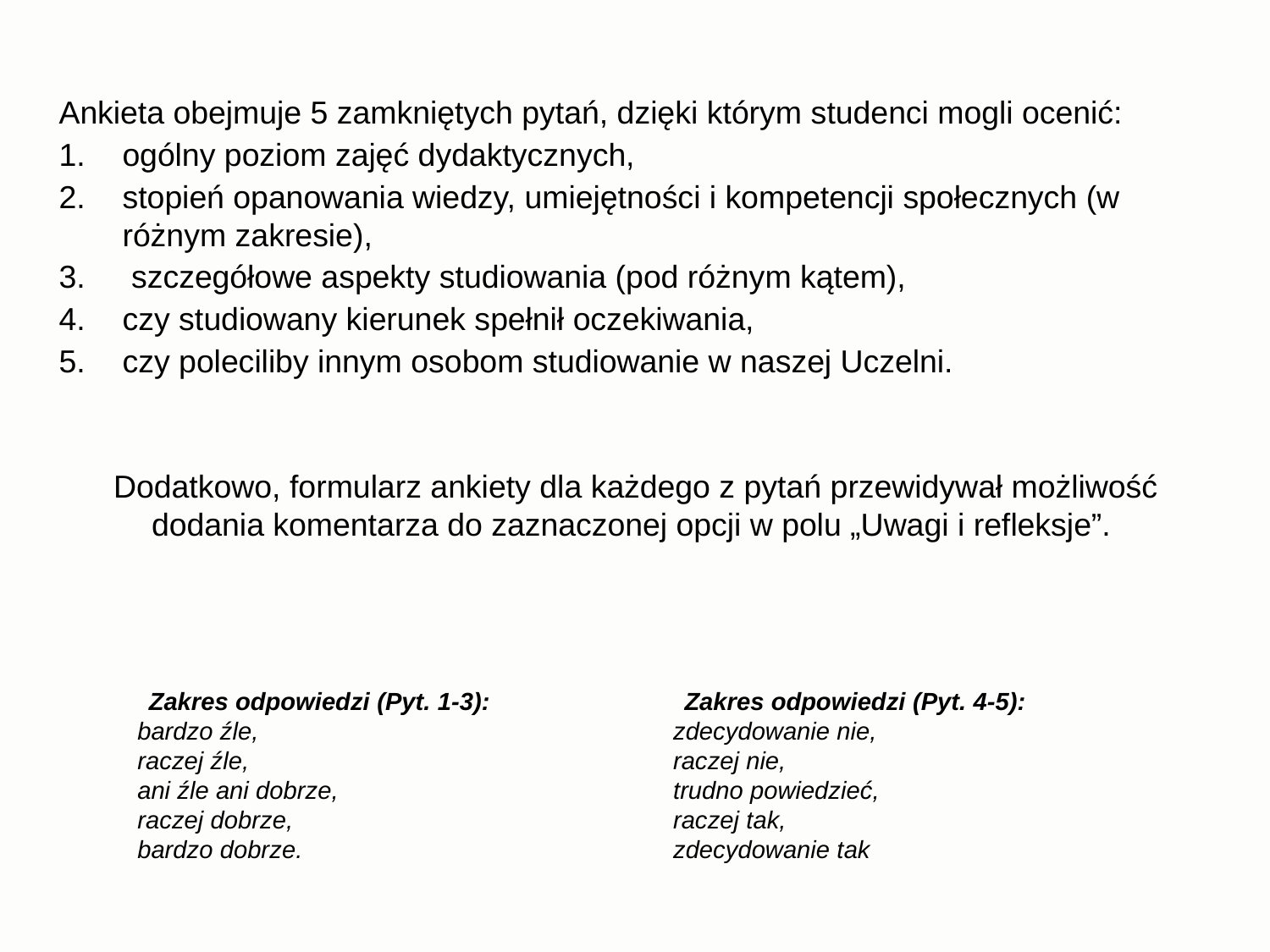

Ankieta obejmuje 5 zamkniętych pytań, dzięki którym studenci mogli ocenić:
ogólny poziom zajęć dydaktycznych,
stopień opanowania wiedzy, umiejętności i kompetencji społecznych (w różnym zakresie),
 szczegółowe aspekty studiowania (pod różnym kątem),
czy studiowany kierunek spełnił oczekiwania,
czy poleciliby innym osobom studiowanie w naszej Uczelni.

Dodatkowo, formularz ankiety dla każdego z pytań przewidywał możliwość dodania komentarza do zaznaczonej opcji w polu „Uwagi i refleksje”.

Zakres odpowiedzi (Pyt. 1-3):
bardzo źle,
raczej źle,
ani źle ani dobrze,
raczej dobrze,
bardzo dobrze.
Zakres odpowiedzi (Pyt. 4-5):
zdecydowanie nie,
raczej nie,
trudno powiedzieć,
raczej tak,
zdecydowanie tak